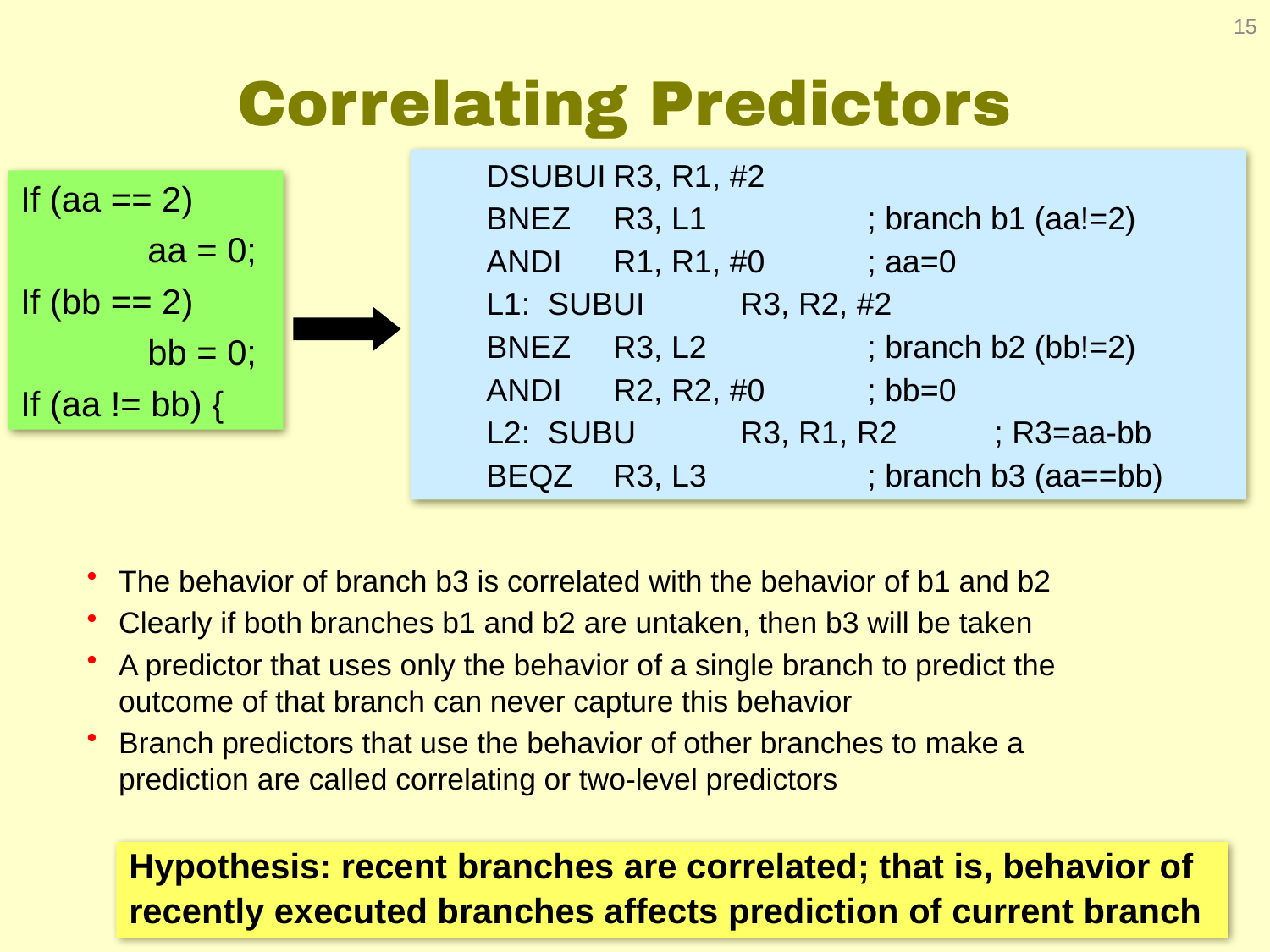

15
# Correlating Predictors
DSUBUI	R3, R1, #2
BNEZ	R3, L1		; branch b1 (aa!=2)
ANDI	R1, R1, #0	; aa=0
L1:  SUBUI	R3, R2, #2
BNEZ	R3, L2		; branch b2 (bb!=2)
ANDI	R2, R2, #0 	; bb=0
L2:  SUBU	R3, R1, R2	; R3=aa-bb
BEQZ	R3, L3		; branch b3 (aa==bb)
If (aa == 2)
	aa = 0;
If (bb == 2)
	bb = 0;
If (aa != bb) {

The behavior of branch b3 is correlated with the behavior of b1 and b2
Clearly if both branches b1 and b2 are untaken, then b3 will be taken
A predictor that uses only the behavior of a single branch to predict the outcome of that branch can never capture this behavior
Branch predictors that use the behavior of other branches to make a prediction are called correlating or two-level predictors
Hypothesis: recent branches are correlated; that is, behavior of
recently executed branches affects prediction of current branch